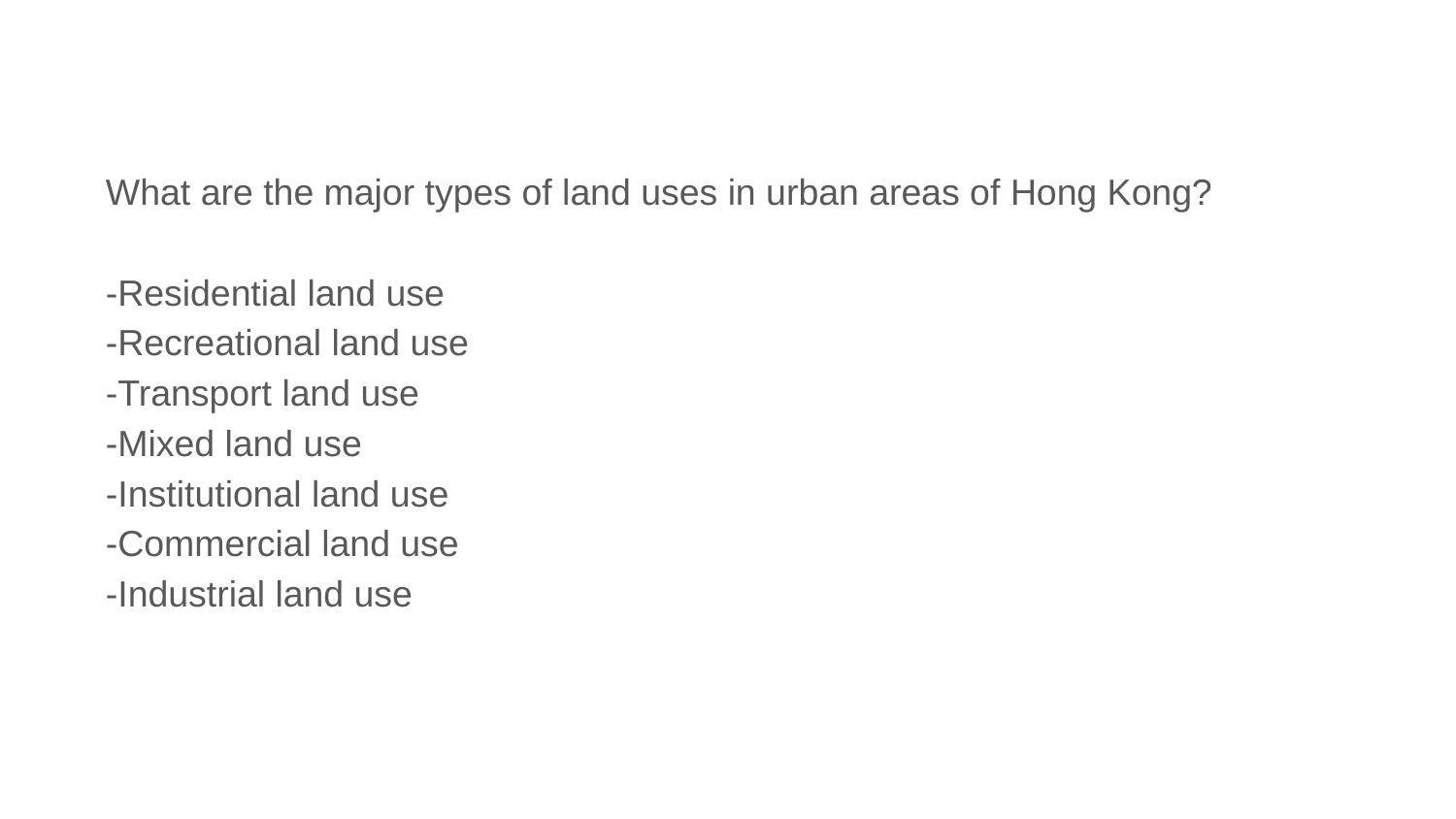

What are the major types of land uses in urban areas of Hong Kong?

-Residential land use
-Recreational land use
-Transport land use
-Mixed land use
-Institutional land use
-Commercial land use
-Industrial land use